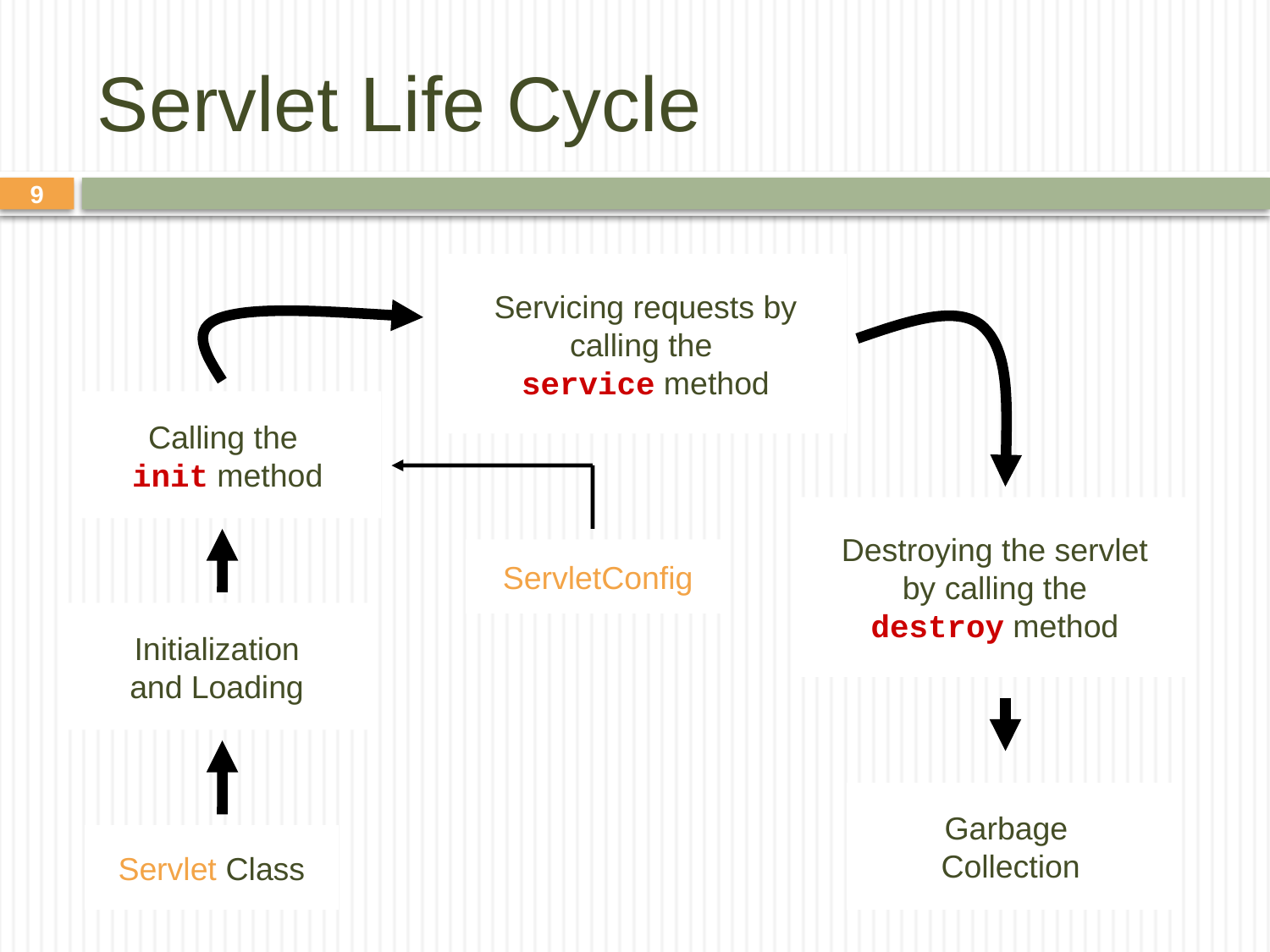

# Servlet Life Cycle
9
Servicing requests by
calling the
service method

Calling the
init method

Destroying the servlet
 by calling the
destroy method

ServletConfig
Initialization
and Loading

Garbage
Collection
Servlet Class